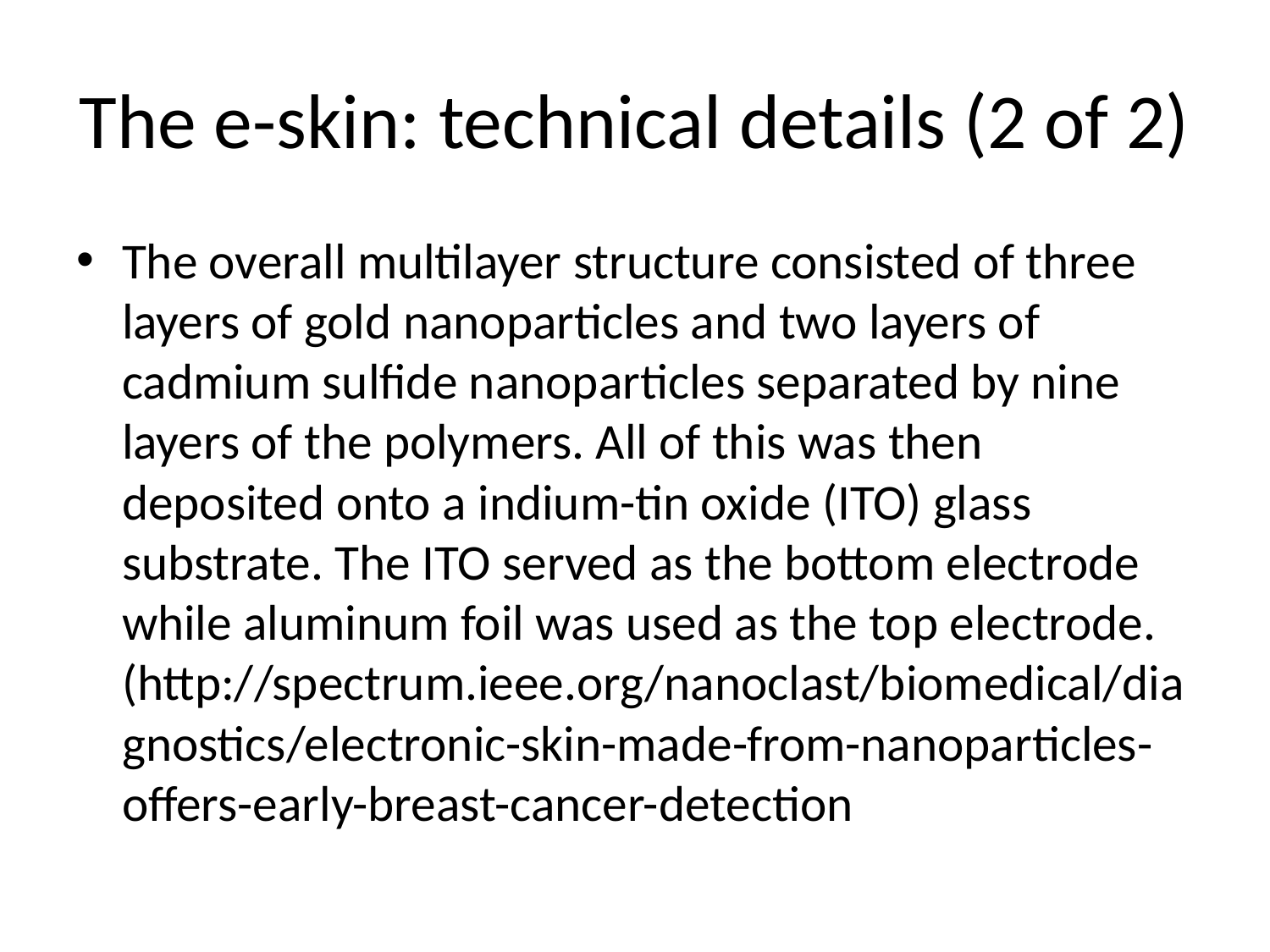

# The e-skin: technical details (2 of 2)
The overall multilayer structure consisted of three layers of gold nanoparticles and two layers of cadmium sulfide nanoparticles separated by nine layers of the polymers. All of this was then deposited onto a indium-tin oxide (ITO) glass substrate. The ITO served as the bottom electrode while aluminum foil was used as the top electrode. (http://spectrum.ieee.org/nanoclast/biomedical/diagnostics/electronic-skin-made-from-nanoparticles-offers-early-breast-cancer-detection